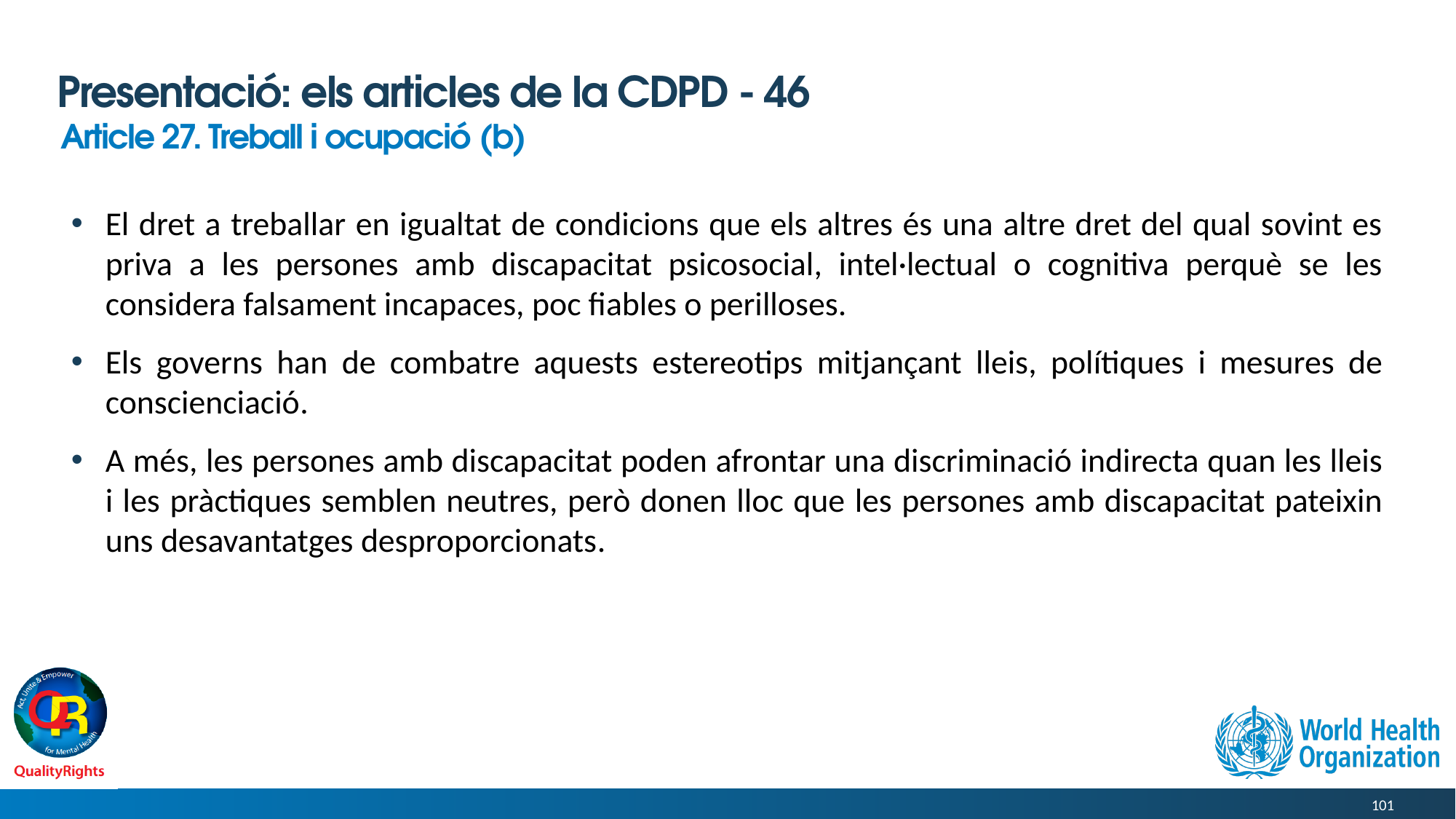

# Presentació: els articles de la CDPD - 46
Article 27. Treball i ocupació (b)
El dret a treballar en igualtat de condicions que els altres és una altre dret del qual sovint es priva a les persones amb discapacitat psicosocial, intel·lectual o cognitiva perquè se les considera falsament incapaces, poc fiables o perilloses.
Els governs han de combatre aquests estereotips mitjançant lleis, polítiques i mesures de conscienciació.
A més, les persones amb discapacitat poden afrontar una discriminació indirecta quan les lleis i les pràctiques semblen neutres, però donen lloc que les persones amb discapacitat pateixin uns desavantatges desproporcionats.